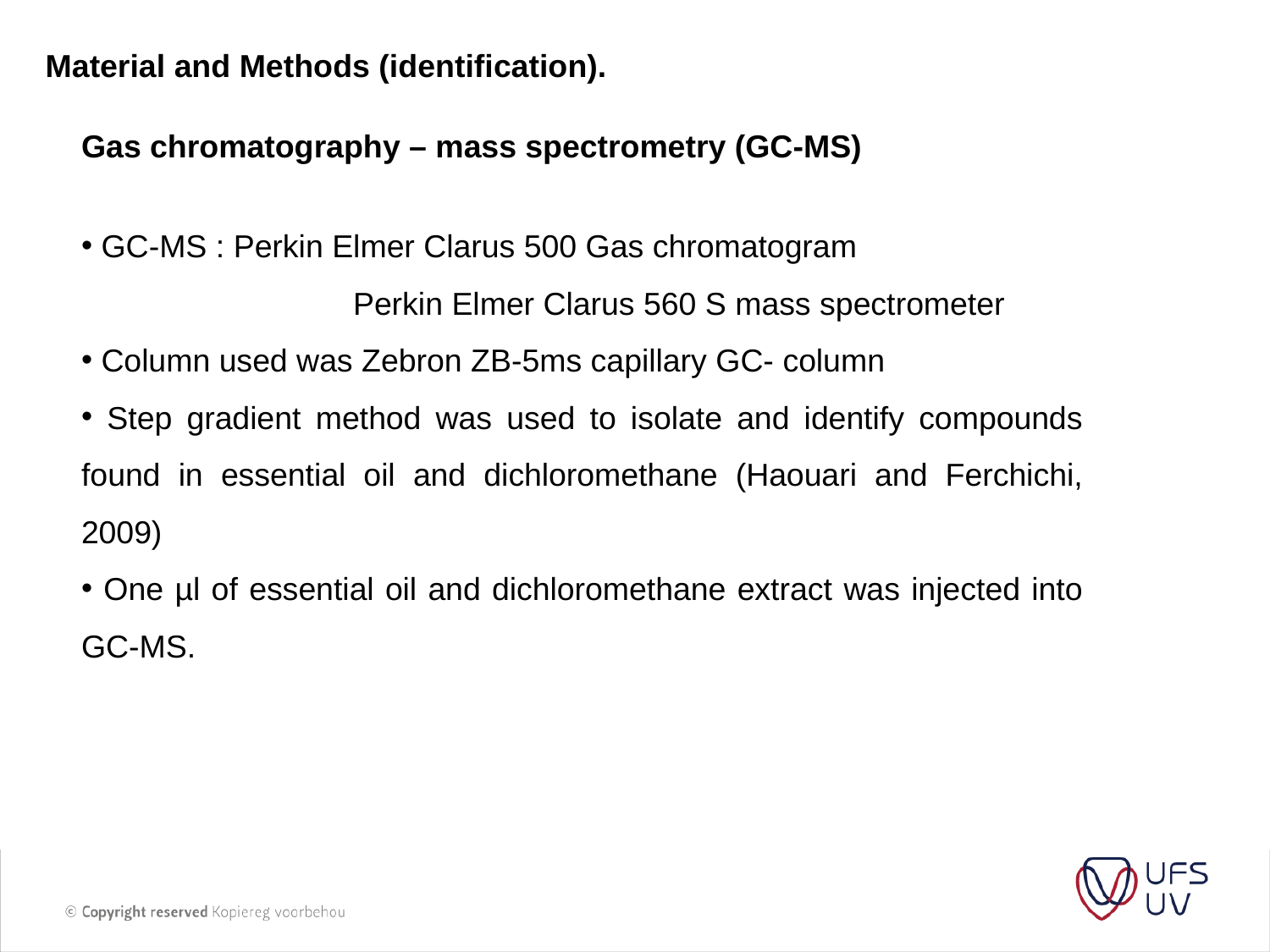

Material and Methods (identification).
Gas chromatography – mass spectrometry (GC-MS)
 GC-MS : Perkin Elmer Clarus 500 Gas chromatogram
		  Perkin Elmer Clarus 560 S mass spectrometer
 Column used was Zebron ZB-5ms capillary GC- column
 Step gradient method was used to isolate and identify compounds found in essential oil and dichloromethane (Haouari and Ferchichi, 2009)
 One µl of essential oil and dichloromethane extract was injected into GC-MS.